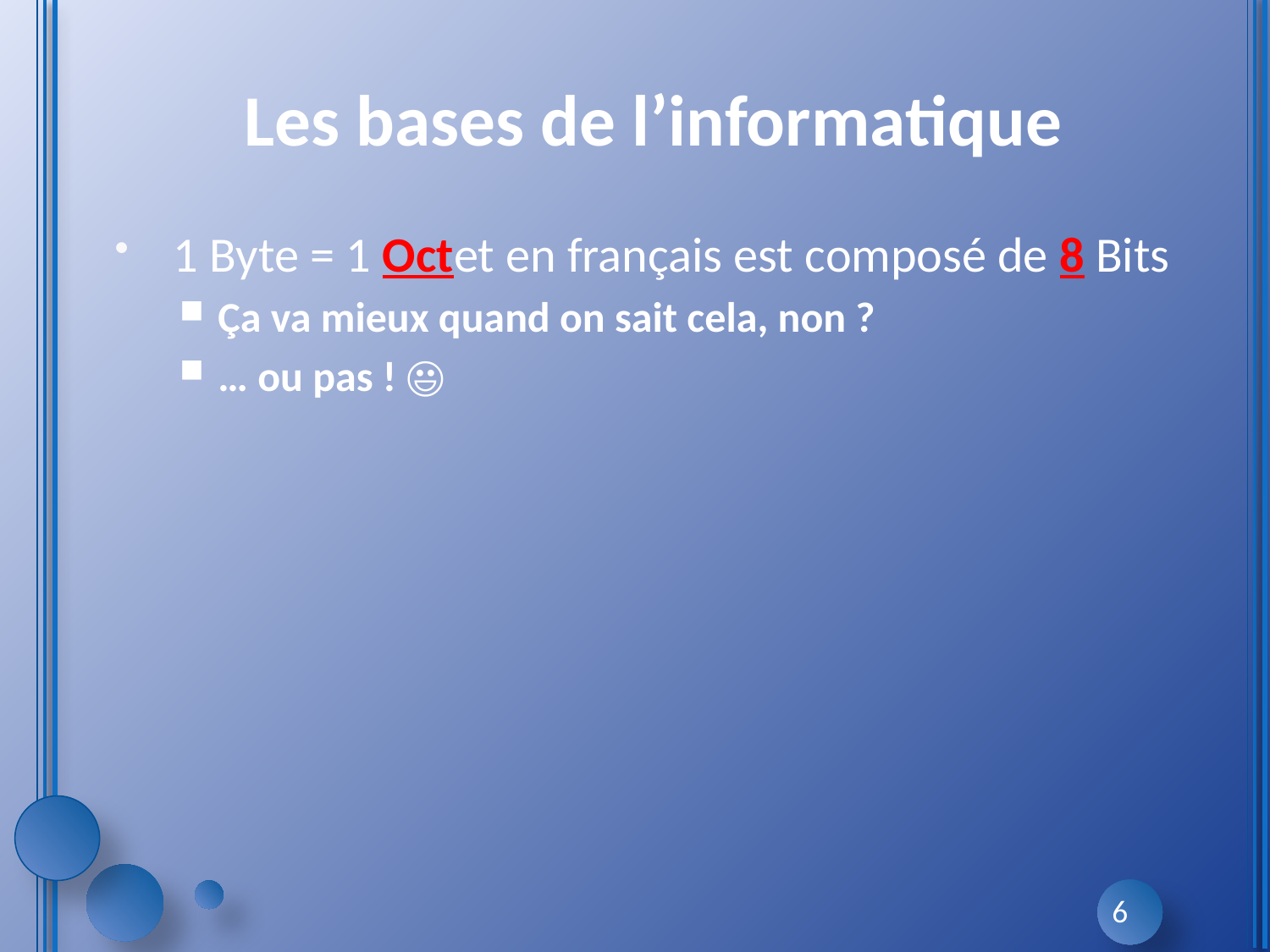

# Les bases de l’informatique
1 Byte = 1 Octet en français est composé de 8 Bits
Ça va mieux quand on sait cela, non ?
… ou pas ! 😃
6